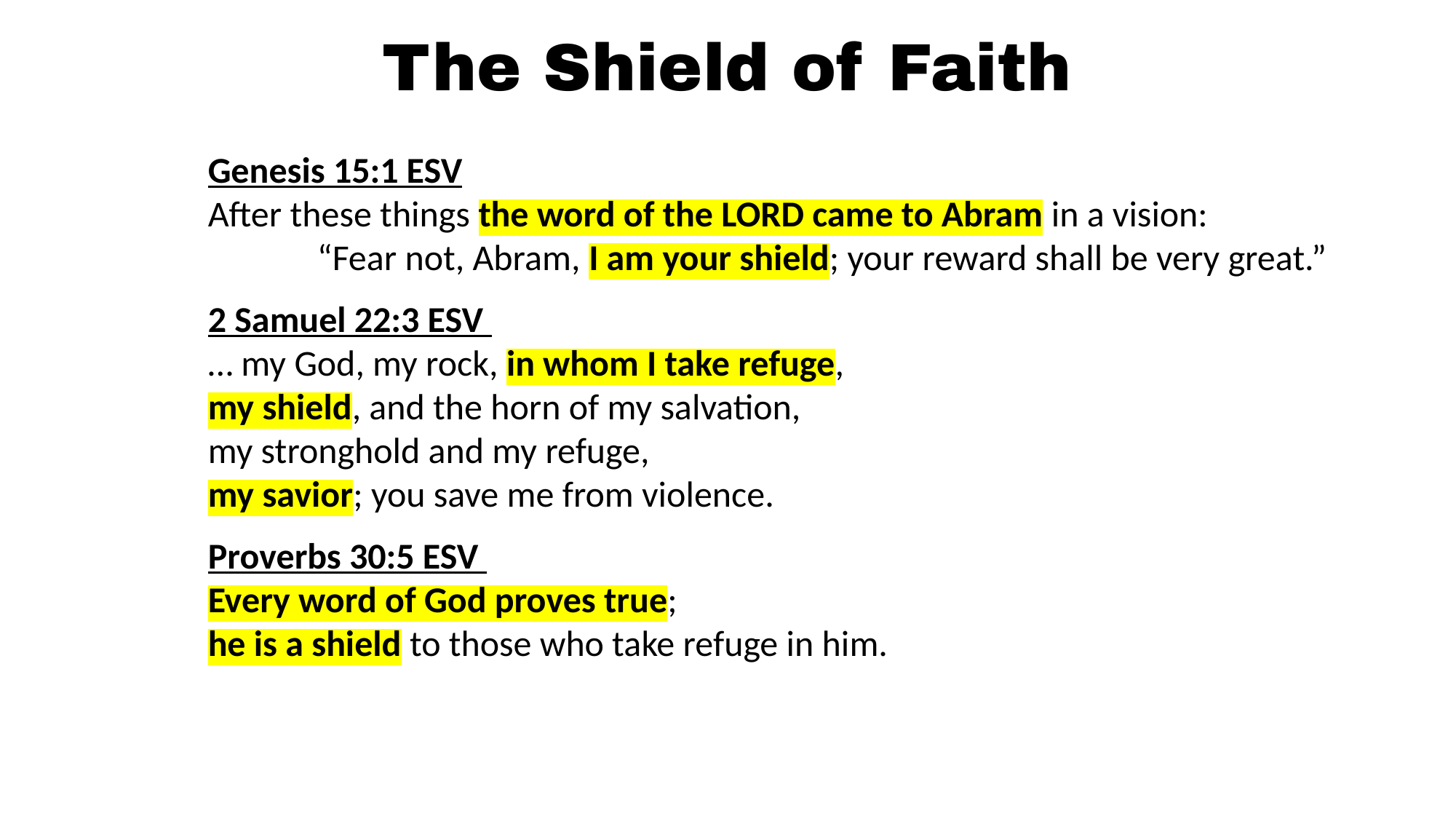

# The Shield of Faith
Genesis 15:1 ESV
After these things the word of the LORD came to Abram in a vision:
	“Fear not, Abram, I am your shield; your reward shall be very great.”
2 Samuel 22:3 ESV
… my God, my rock, in whom I take refuge,
my shield, and the horn of my salvation,
my stronghold and my refuge,
my savior; you save me from violence.
Proverbs 30:5 ESV
Every word of God proves true;
he is a shield to those who take refuge in him.